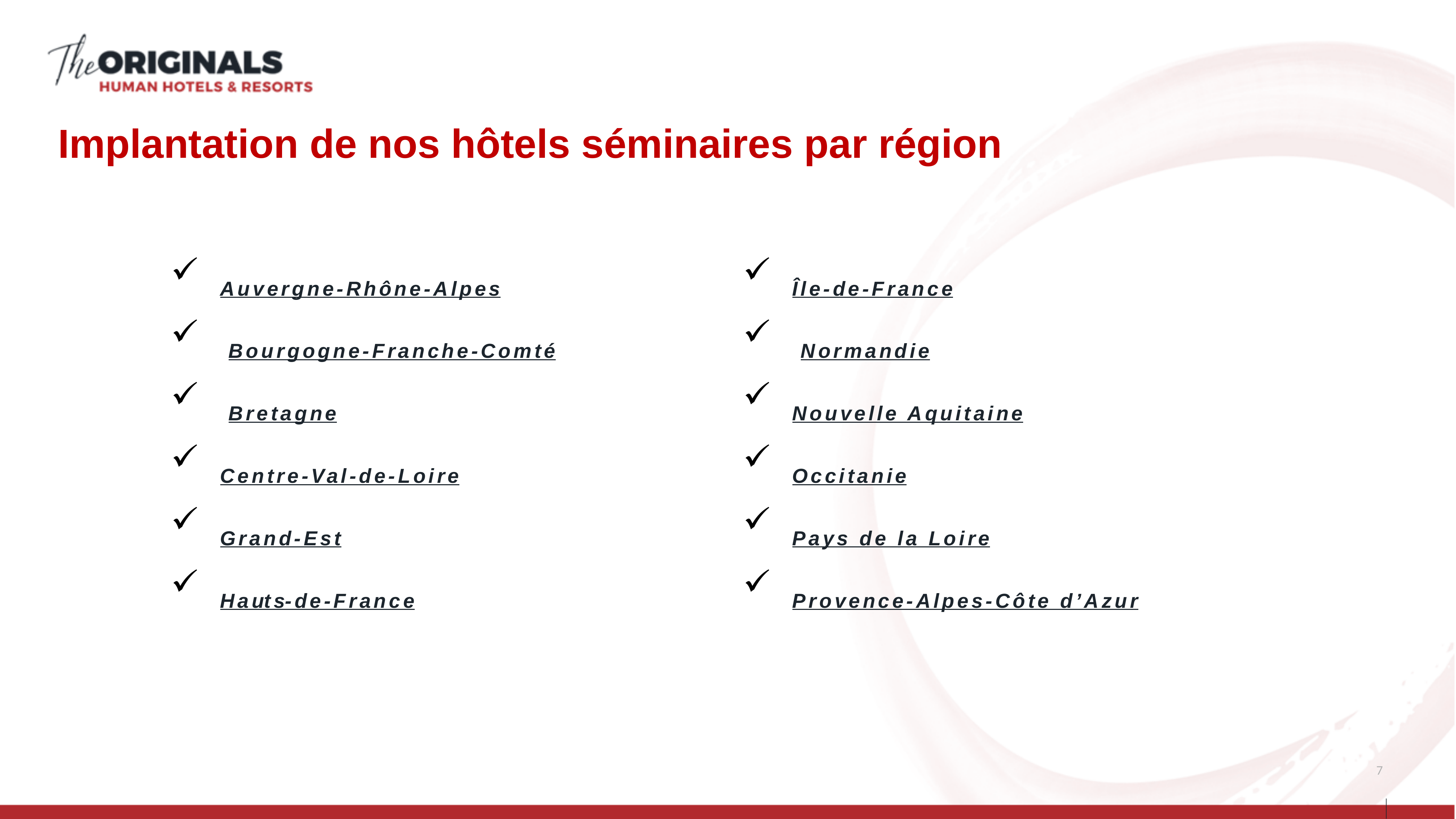

Implantation de nos hôtels séminaires par région
Auvergne-Rhône-Alpes
 Bourgogne-Franche-Comté
 Bretagne
Centre-Val-de-Loire
Grand-Est
Hauts-de-France

Île-de-France
 Normandie
Nouvelle Aquitaine
Occitanie
Pays de la Loire
Provence-Alpes-Côte d’Azur

7